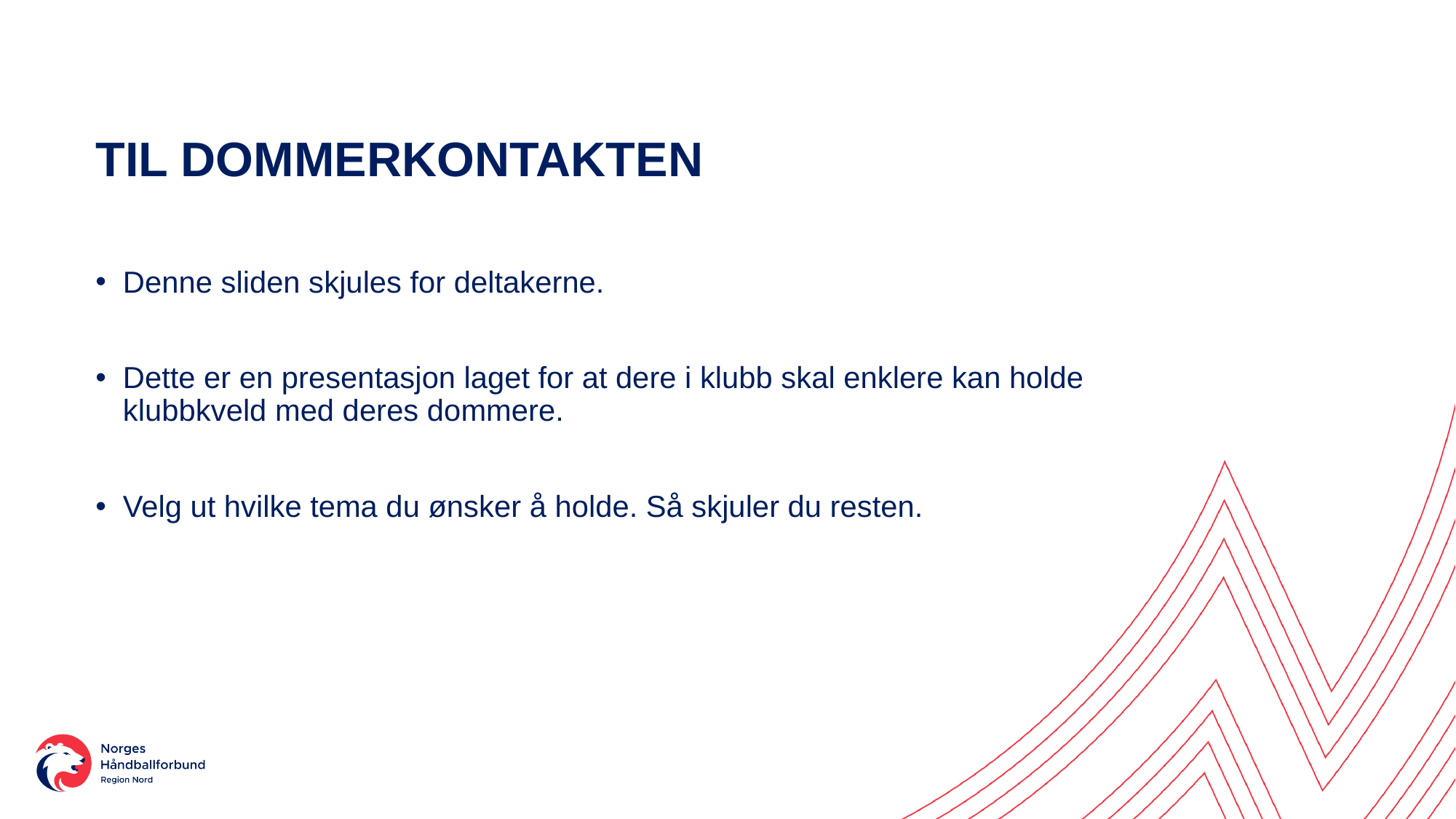

# TIL DOMMERKONTAKTEN
Denne sliden skjules for deltakerne.

Dette er en presentasjon laget for at dere i klubb skal enklere kan holde klubbkveld med deres dommere.

Velg ut hvilke tema du ønsker å holde. Så skjuler du resten.